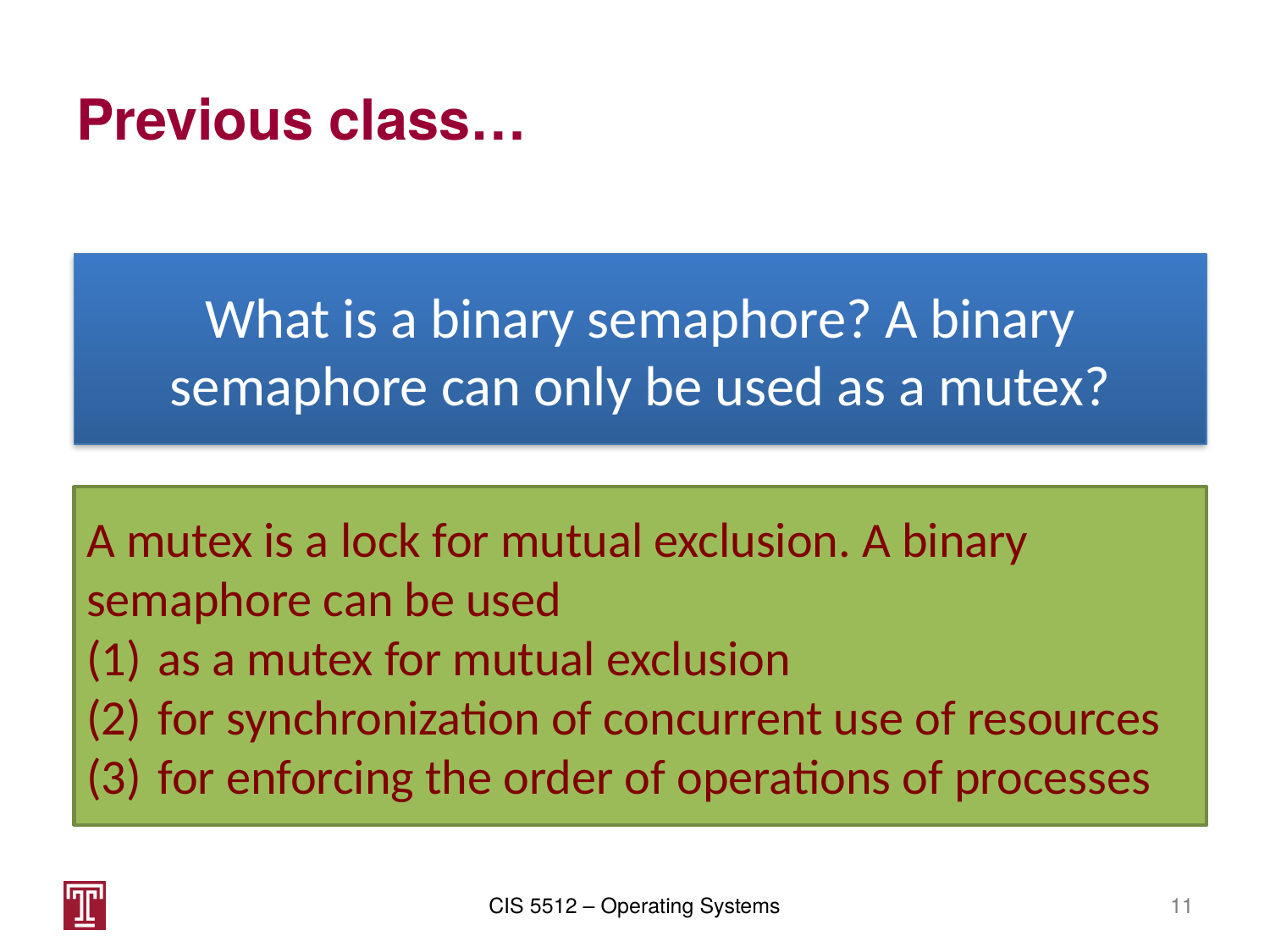

# Previous class…
What is a binary semaphore? A binary semaphore can only be used as a mutex?
A mutex is a lock for mutual exclusion. A binary semaphore can be used
as a mutex for mutual exclusion
for synchronization of concurrent use of resources
for enforcing the order of operations of processes
CIS 5512 – Operating Systems
11